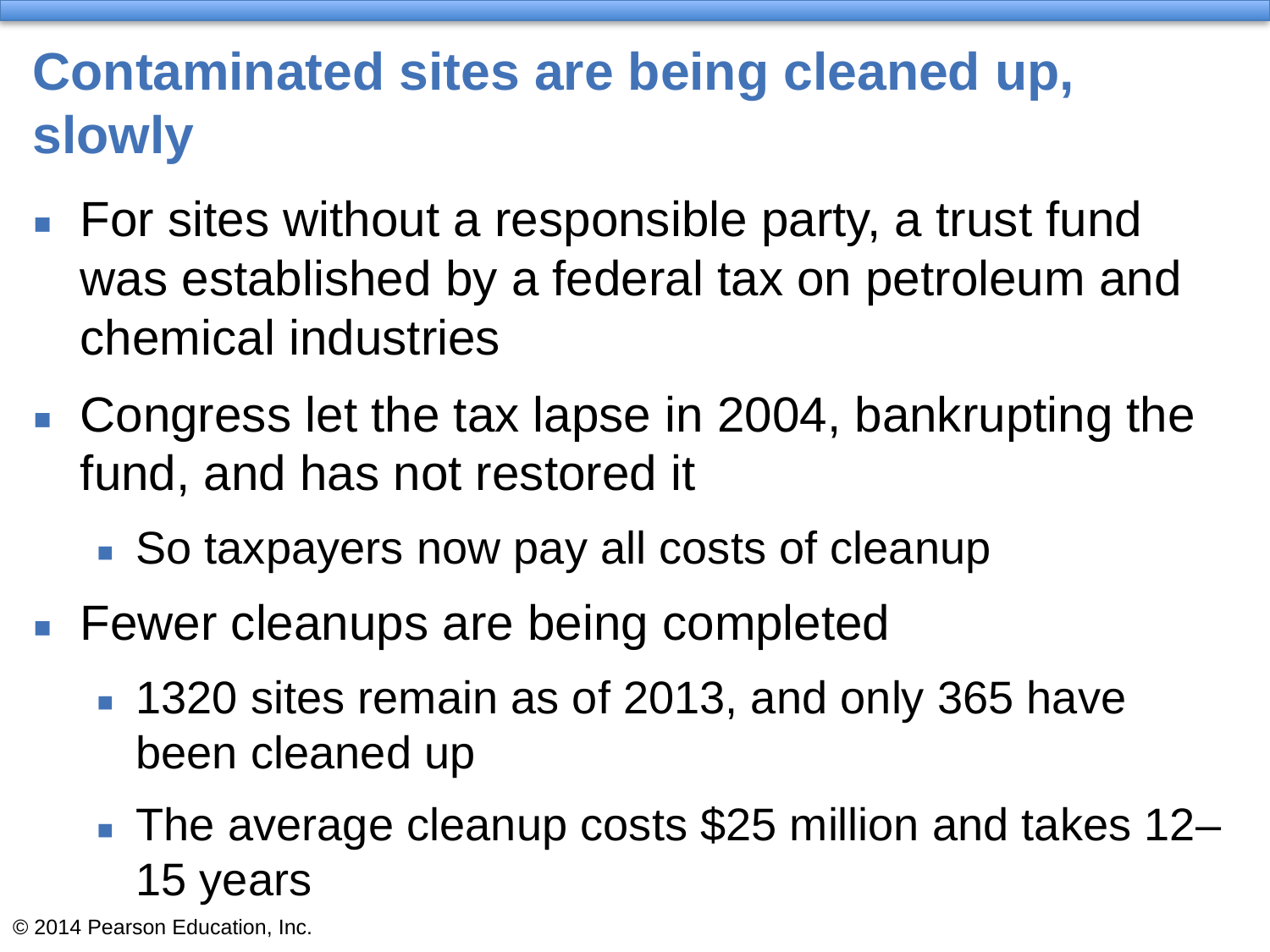

# Contaminated sites are being cleaned up, slowly
For sites without a responsible party, a trust fund was established by a federal tax on petroleum and chemical industries
Congress let the tax lapse in 2004, bankrupting the fund, and has not restored it
So taxpayers now pay all costs of cleanup
Fewer cleanups are being completed
1320 sites remain as of 2013, and only 365 have been cleaned up
The average cleanup costs $25 million and takes 12–15 years
© 2014 Pearson Education, Inc.